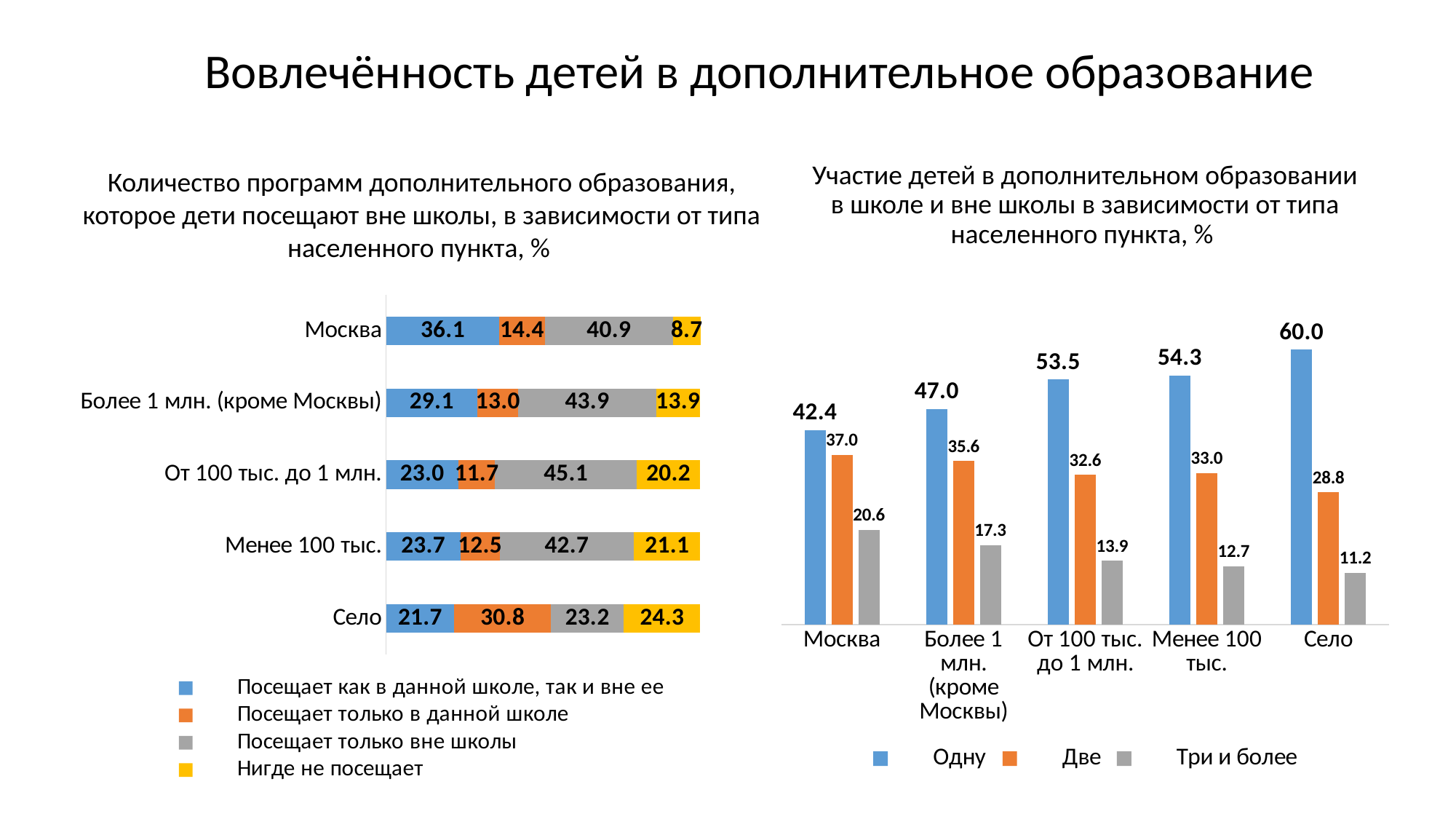

# Вовлечённость детей в дополнительное образование
Участие детей в дополнительном образовании в школе и вне школы в зависимости от типа населенного пункта, %
Количество программ дополнительного образования, которое дети посещают вне школы, в зависимости от типа населенного пункта, %

### Chart

| Category |        Посещает как в данной школе, так и вне ее |        Посещает только в данной школе |        Посещает только вне школы |        Нигде не посещает |
|---|---|---|---|---|
| Москва | 36.1 | 14.4 | 40.9 | 8.7 |
| Более 1 млн. (кроме Москвы) | 29.1 | 13.0 | 43.9 | 13.9 |
| От 100 тыс. до 1 млн. | 23.0 | 11.7 | 45.1 | 20.2 |
| Менее 100 тыс. | 23.7 | 12.5 | 42.7 | 21.1 |
| Село | 21.7 | 30.8 | 23.2 | 24.3 |

### Chart

| Category |        Одну |        Две |        Три и более |
|---|---|---|---|
| Москва | 42.4 | 37.0 | 20.6 |
| Более 1 млн. (кроме Москвы) | 47.0 | 35.6 | 17.3 |
| От 100 тыс. до 1 млн. | 53.5 | 32.6 | 13.9 |
| Менее 100 тыс. | 54.3 | 33.0 | 12.7 |
| Село | 60.0 | 28.8 | 11.2 |